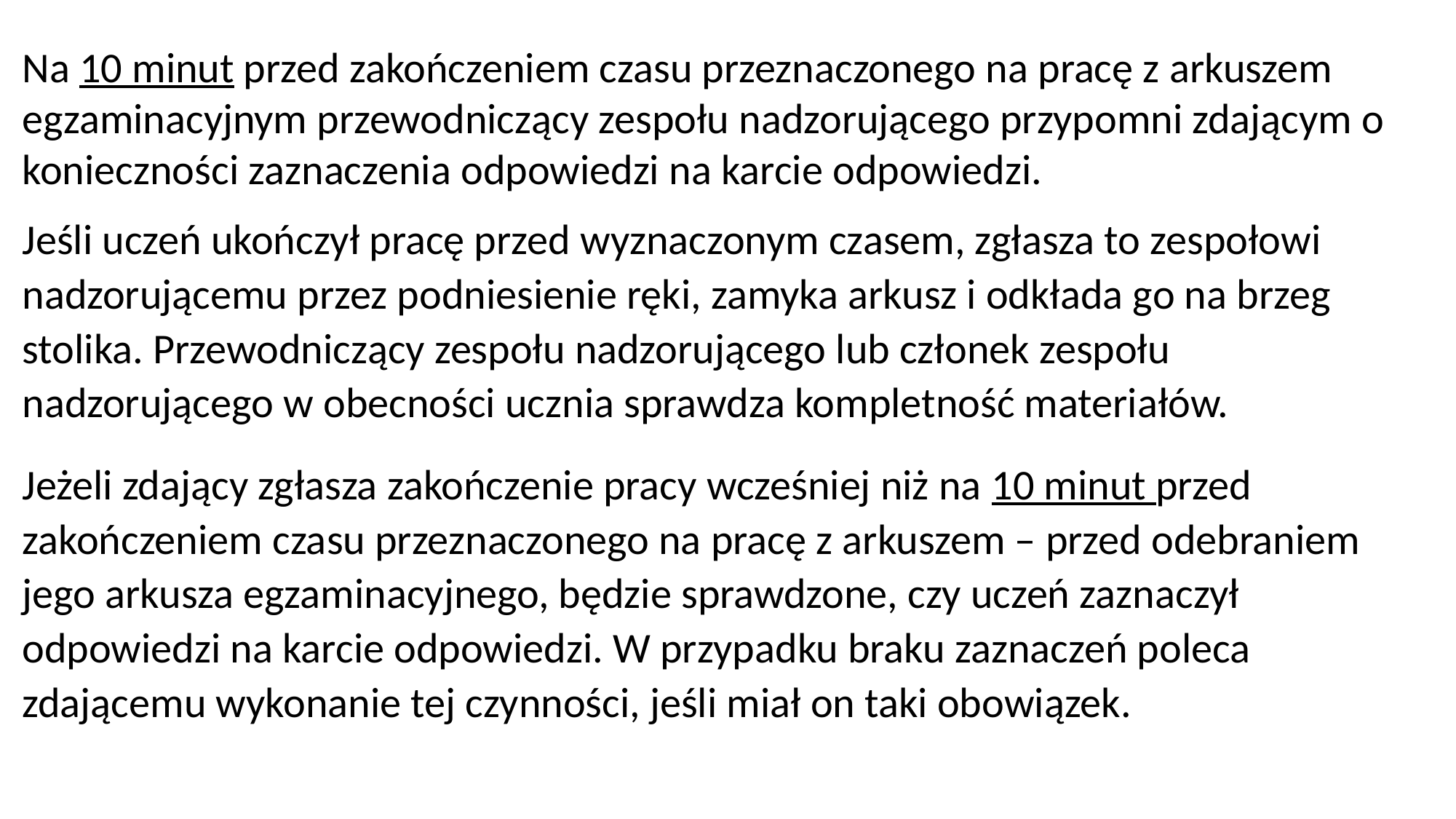

Na 10 minut przed zakończeniem czasu przeznaczonego na pracę z arkuszem egzaminacyjnym przewodniczący zespołu nadzorującego przypomni zdającym o konieczności zaznaczenia odpowiedzi na karcie odpowiedzi.
Jeśli uczeń ukończył pracę przed wyznaczonym czasem, zgłasza to zespołowi nadzorującemu przez podniesienie ręki, zamyka arkusz i odkłada go na brzeg stolika. Przewodniczący zespołu nadzorującego lub członek zespołu nadzorującego w obecności ucznia sprawdza kompletność materiałów.
Jeżeli zdający zgłasza zakończenie pracy wcześniej niż na 10 minut przed zakończeniem czasu przeznaczonego na pracę z arkuszem – przed odebraniem jego arkusza egzaminacyjnego, będzie sprawdzone, czy uczeń zaznaczył odpowiedzi na karcie odpowiedzi. W przypadku braku zaznaczeń poleca zdającemu wykonanie tej czynności, jeśli miał on taki obowiązek.